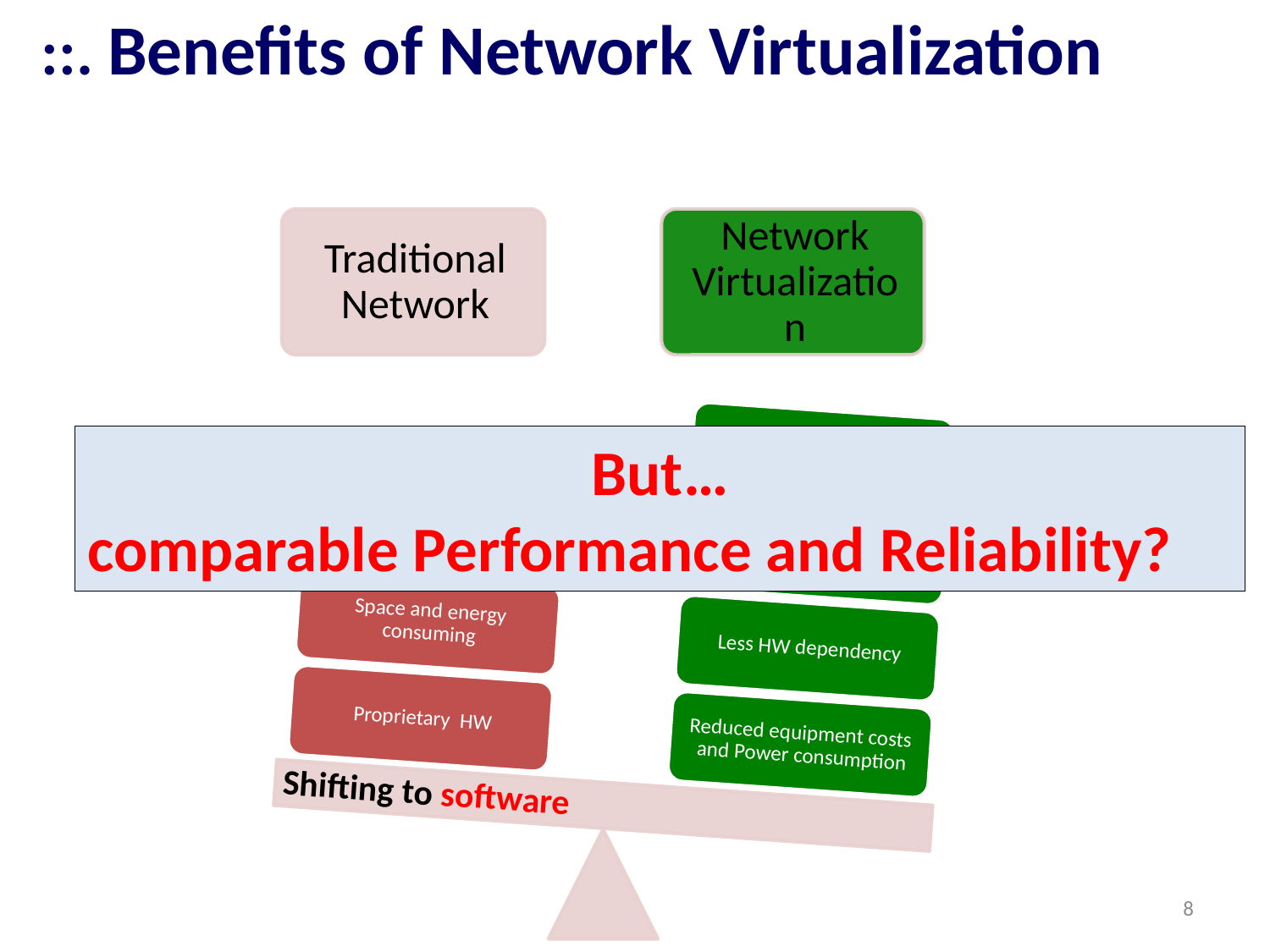

::. Benefits of Network Virtualization
Traditional Network
Network Virtualization
Reduced equipment costs  and Power consumption
Less HW dependency
Network agility and flexibility
Innovation and Openness
Proprietary  HW
Space and energy consuming
Expensive Operation
But…
comparable Performance and Reliability?
Shifting to software
8
8